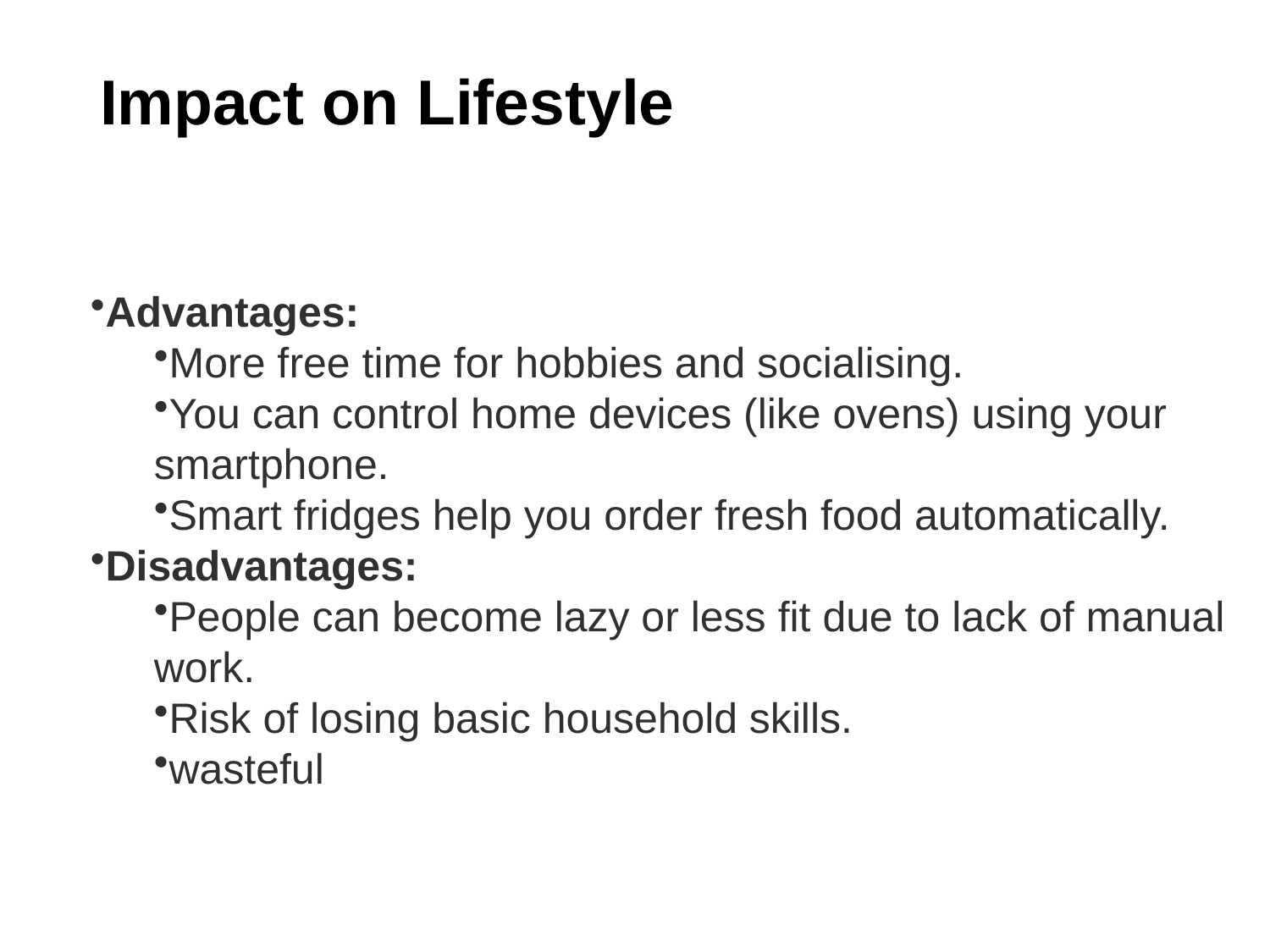

# Impact on Lifestyle
Advantages:
More free time for hobbies and socialising.
You can control home devices (like ovens) using your smartphone.
Smart fridges help you order fresh food automatically.
Disadvantages:
People can become lazy or less fit due to lack of manual work.
Risk of losing basic household skills.
wasteful